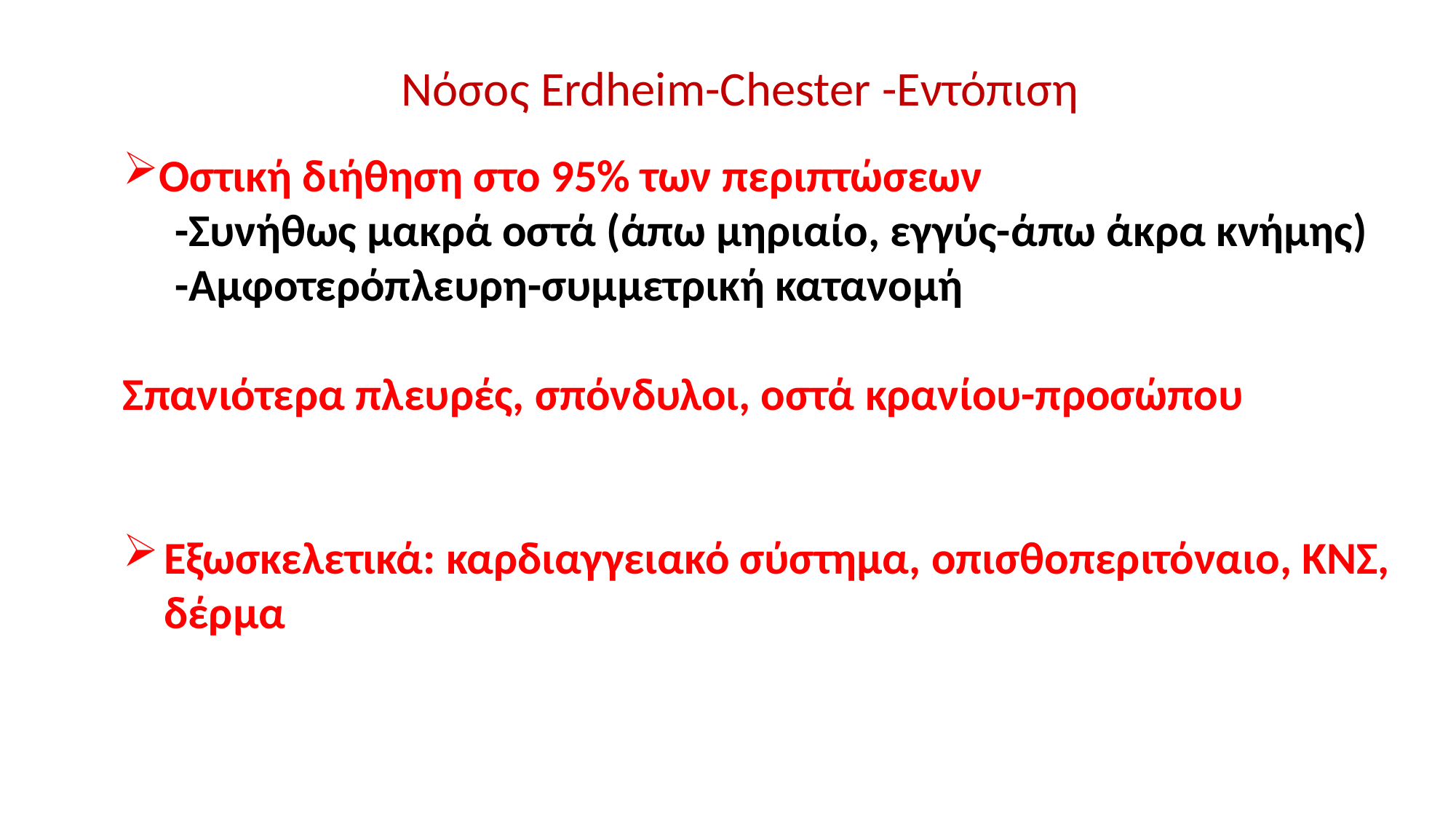

Νόσος Erdheim-Chester -Εντόπιση
Οστική διήθηση στο 95% των περιπτώσεων
     -Συνήθως μακρά οστά (άπω μηριαίο, εγγύς-άπω άκρα κνήμης)
     -Αμφοτερόπλευρη-συμμετρική κατανομή

Σπανιότερα πλευρές, σπόνδυλοι, οστά κρανίου-προσώπου

Εξωσκελετικά: καρδιαγγειακό σύστημα, οπισθοπεριτόναιο, ΚΝΣ, δέρμα